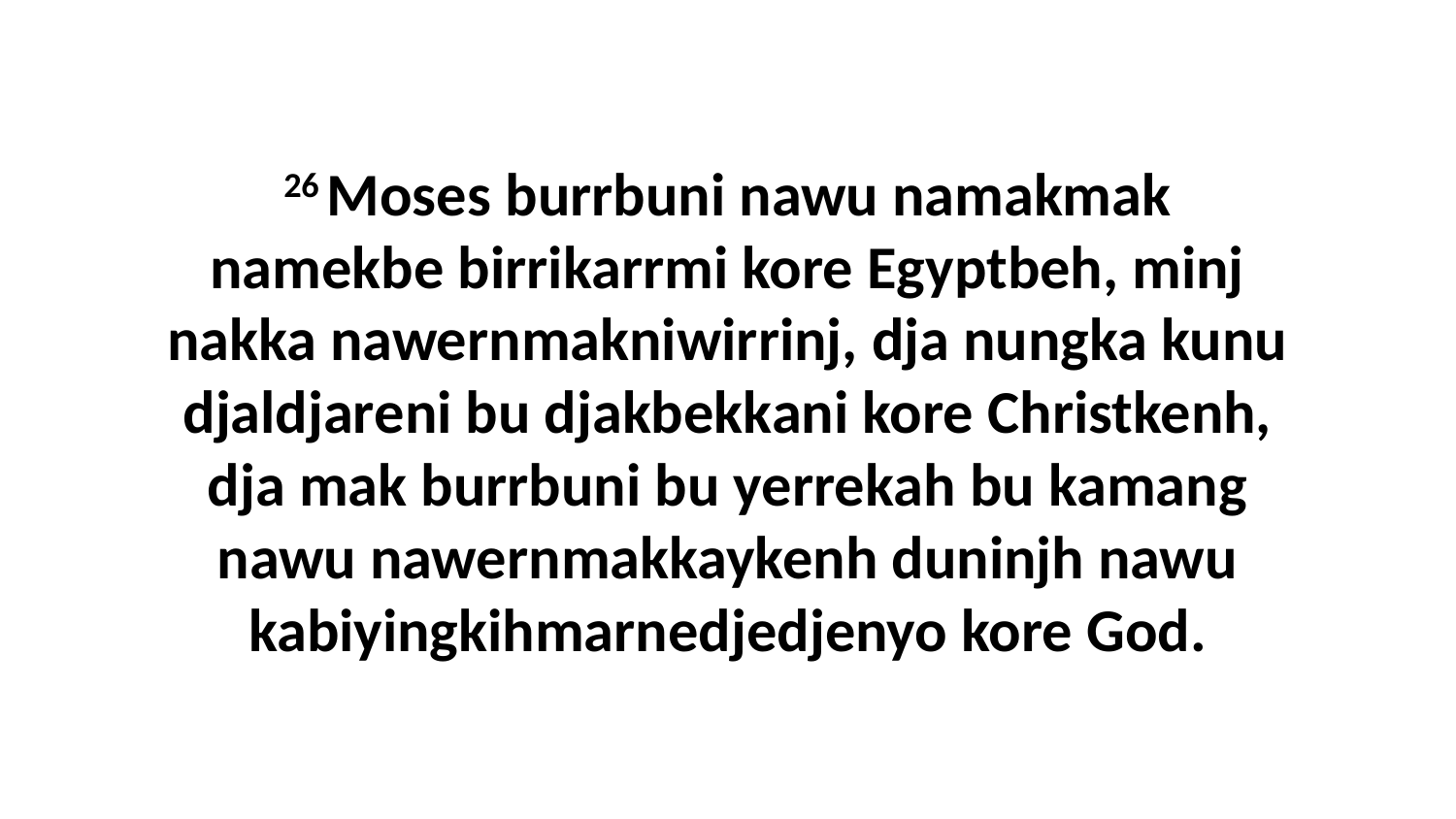

26 Moses burrbuni nawu namakmak namekbe birrikarrmi kore Egyptbeh, minj nakka nawernmakniwirrinj, dja nungka kunu djaldjareni bu djakbekkani kore Christkenh, dja mak burrbuni bu yerrekah bu kamang nawu nawernmakkaykenh duninjh nawu kabiyingkihmarnedjedjenyo kore God.